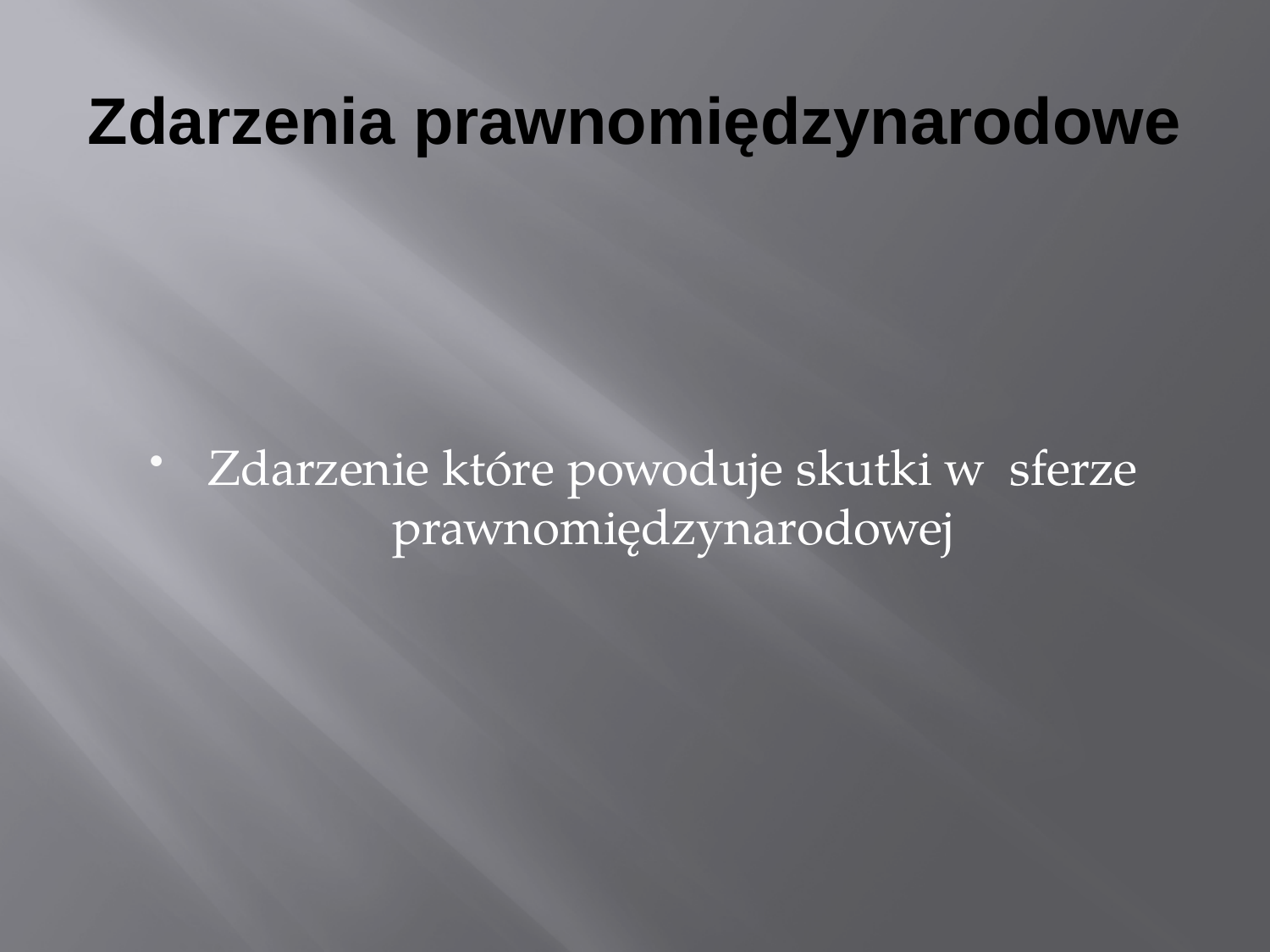

# Zdarzenia prawnomiędzynarodowe

Zdarzenie które powoduje skutki w  sferze prawnomiędzynarodowej